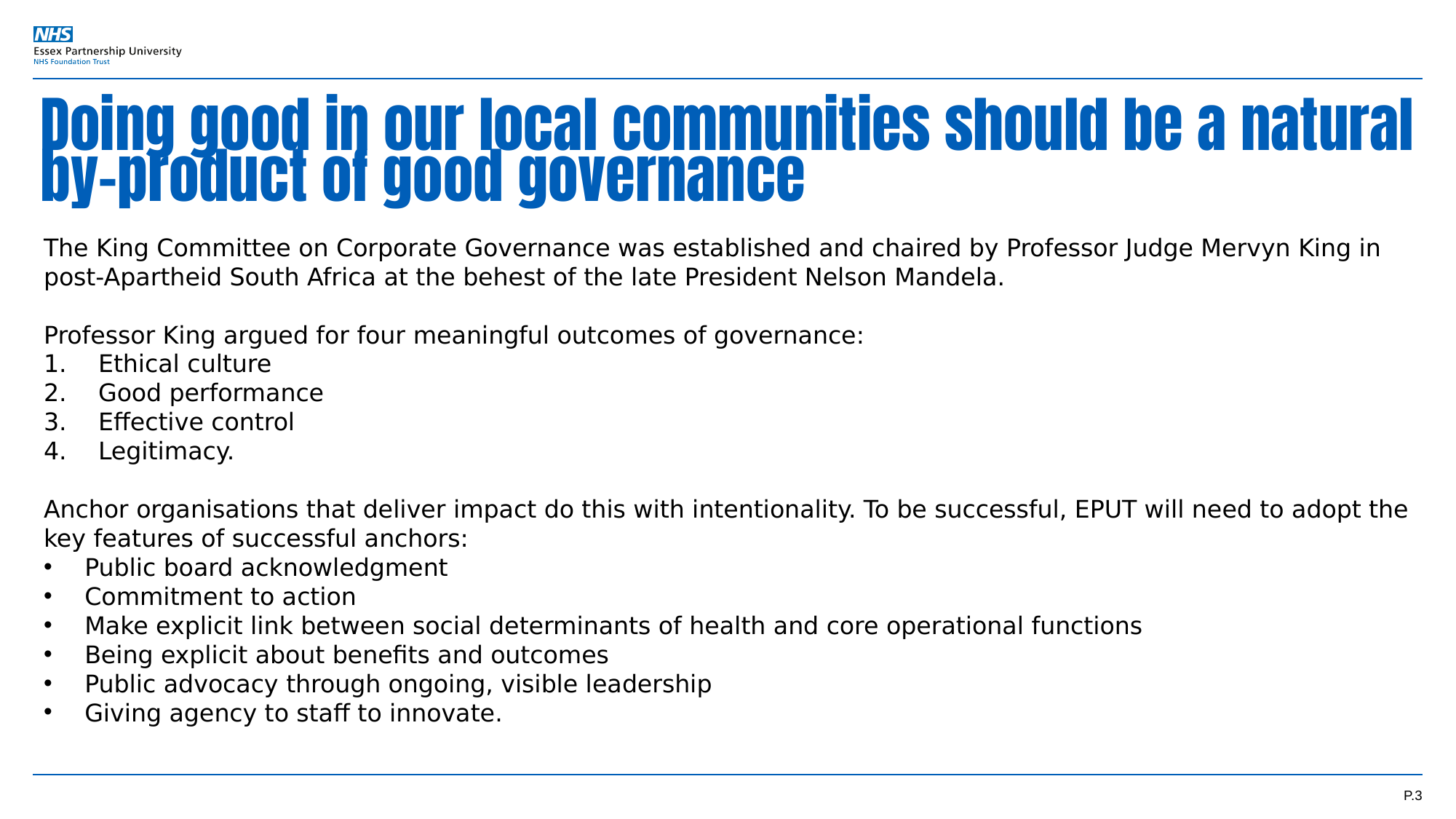

Doing good in our local communities should be a natural by-product of good governance
The King Committee on Corporate Governance was established and chaired by Professor Judge Mervyn King in post-Apartheid South Africa at the behest of the late President Nelson Mandela.

Professor King argued for four meaningful outcomes of governance:
Ethical culture
Good performance
Effective control
Legitimacy.

Anchor organisations that deliver impact do this with intentionality. To be successful, EPUT will need to adopt the key features of successful anchors:
Public board acknowledgment
Commitment to action
Make explicit link between social determinants of health and core operational functions
Being explicit about benefits and outcomes
Public advocacy through ongoing, visible leadership
Giving agency to staff to innovate.